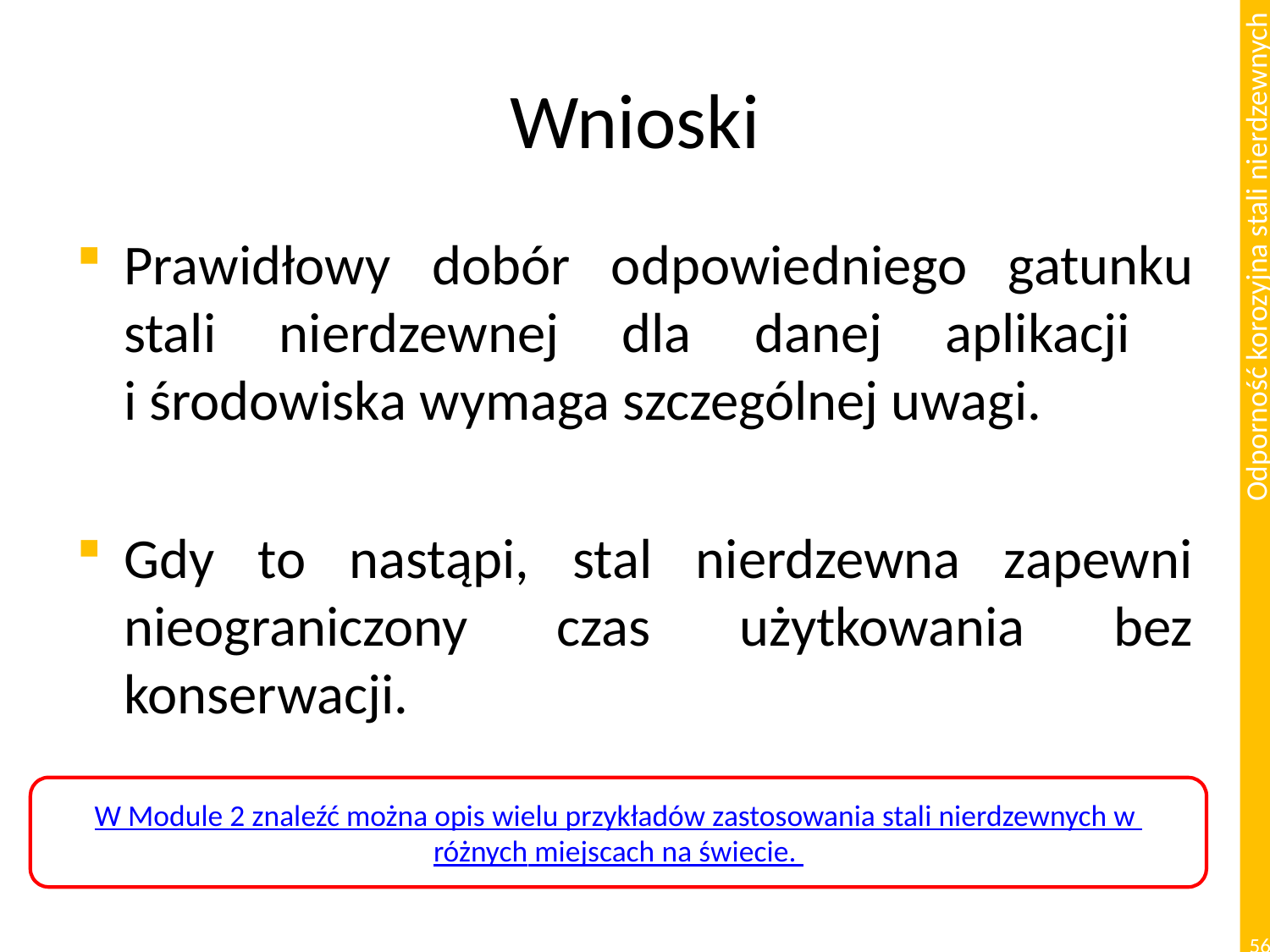

# Wnioski
Prawidłowy dobór odpowiedniego gatunku stali nierdzewnej dla danej aplikacji
i środowiska wymaga szczególnej uwagi.

Gdy to nastąpi, stal nierdzewna zapewni nieograniczony czas użytkowania bez konserwacji.
W Module 2 znaleźć można opis wielu przykładów zastosowania stali nierdzewnych w różnych miejscach na świecie.
56